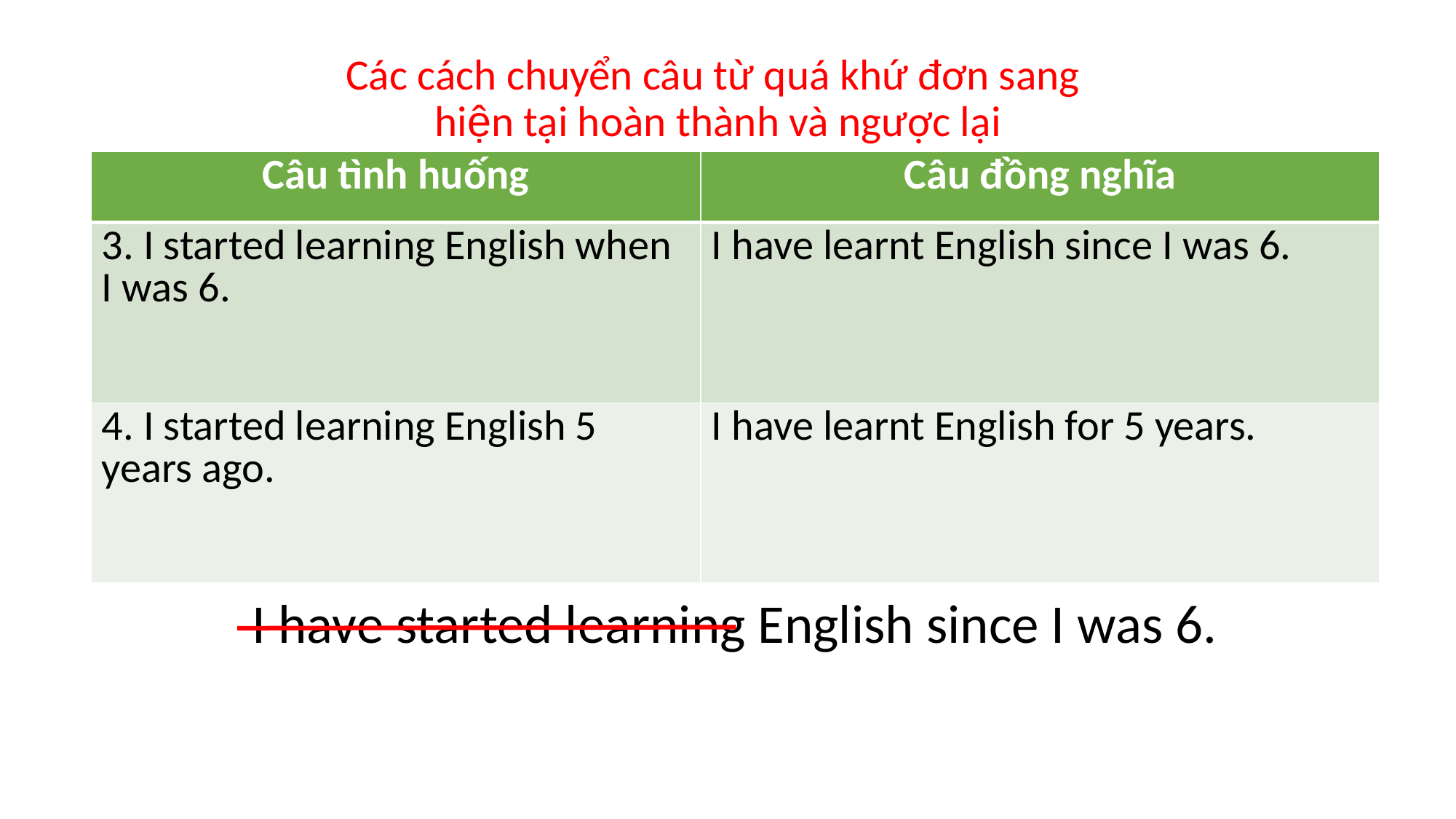

# Các cách chuyển câu từ quá khứ đơn sang hiện tại hoàn thành và ngược lại
| Câu tình huống | Câu đồng nghĩa |
| --- | --- |
| 3. I started learning English when I was 6. | I have learnt English since I was 6. |
| 4. I started learning English 5 years ago. | I have learnt English for 5 years. |
I have started learning English since I was 6.